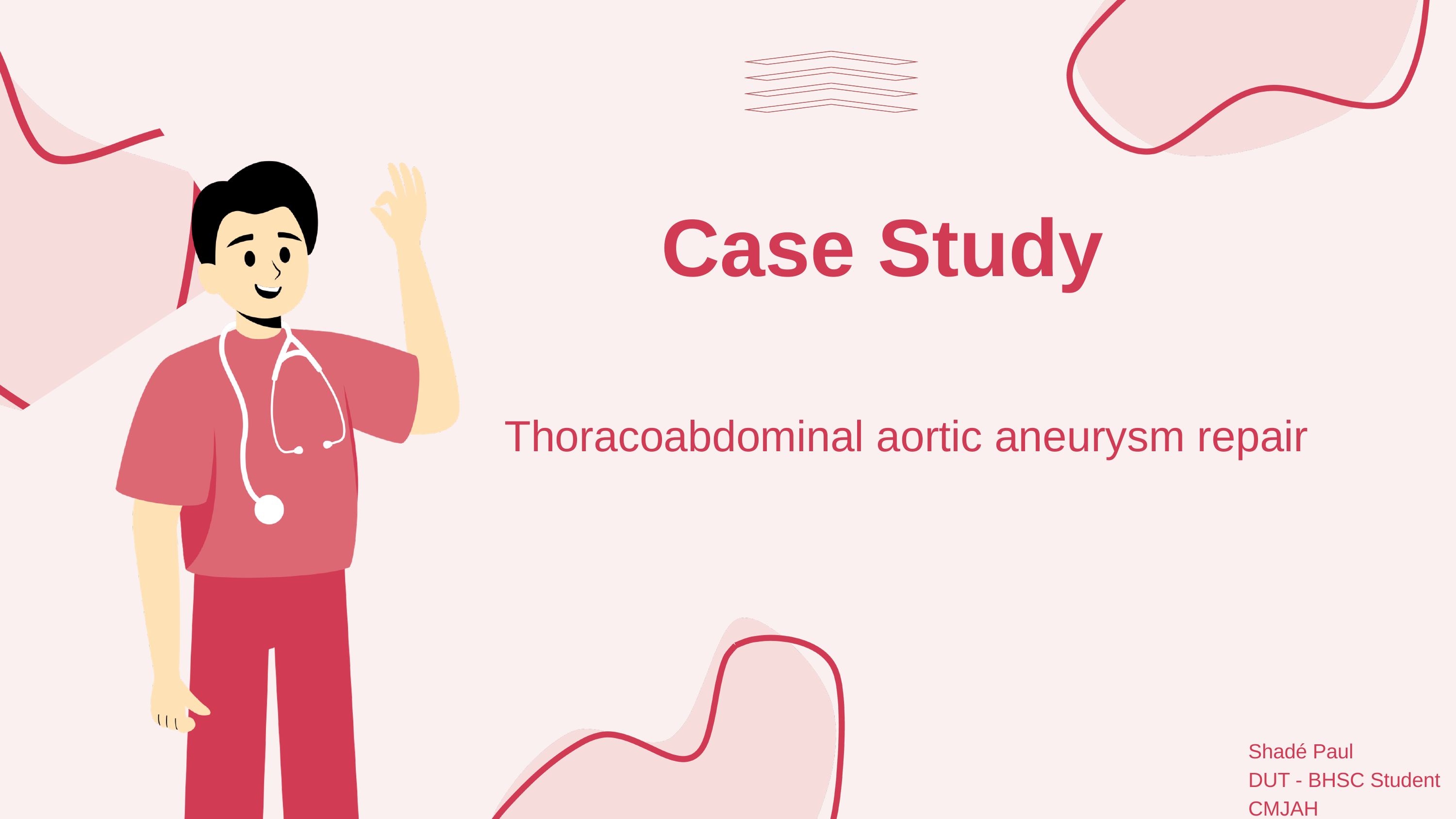

Case Study
Thoracoabdominal aortic aneurysm repair

Shadé Paul
DUT - BHSC Student
CMJAH